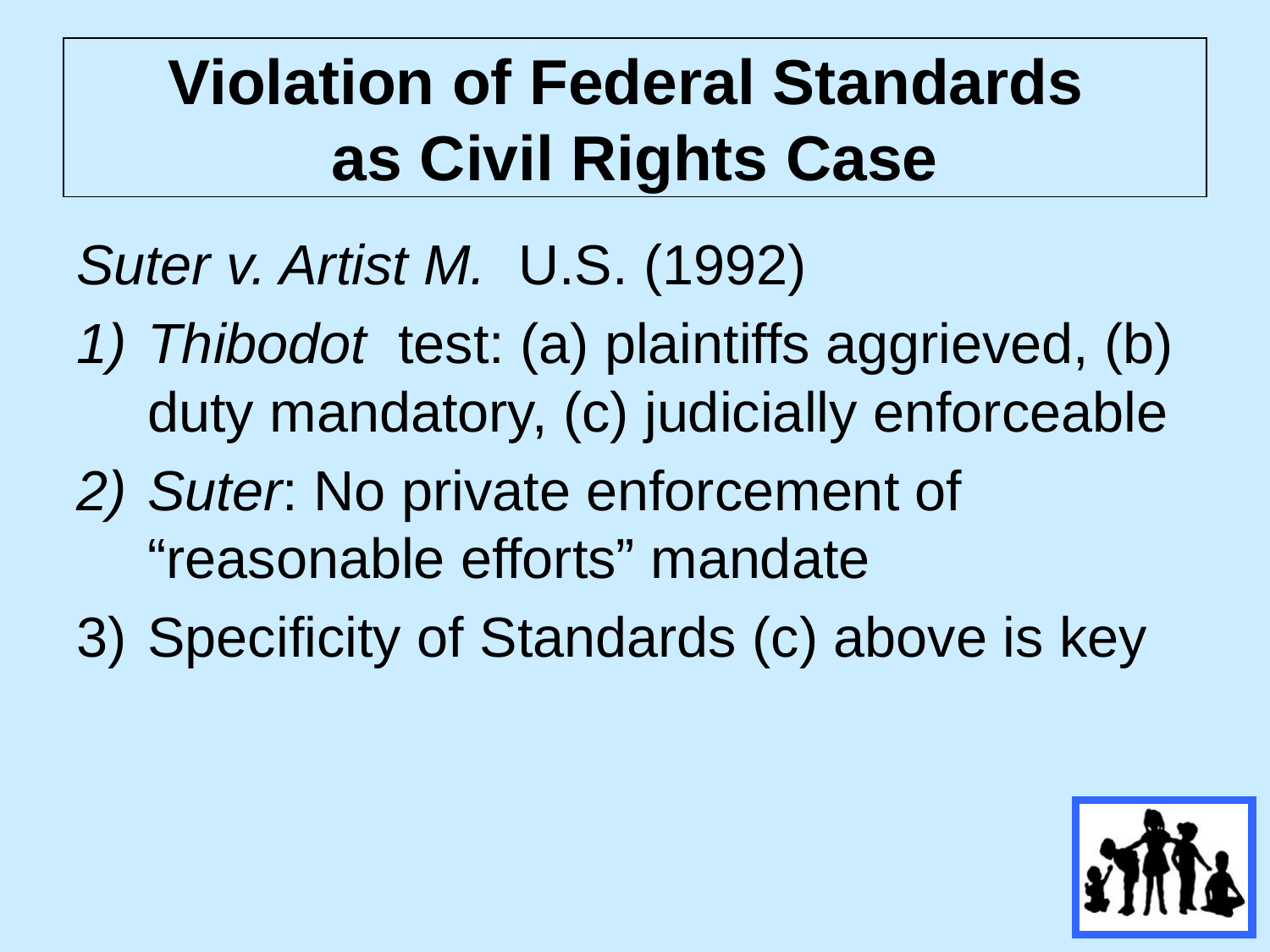

# Violation of Federal Standards as Civil Rights Case
Suter v. Artist M.  U.S. (1992)
Thibodot  test: (a) plaintiffs aggrieved, (b) duty mandatory, (c) judicially enforceable
Suter: No private enforcement of “reasonable efforts” mandate
Specificity of Standards (c) above is key